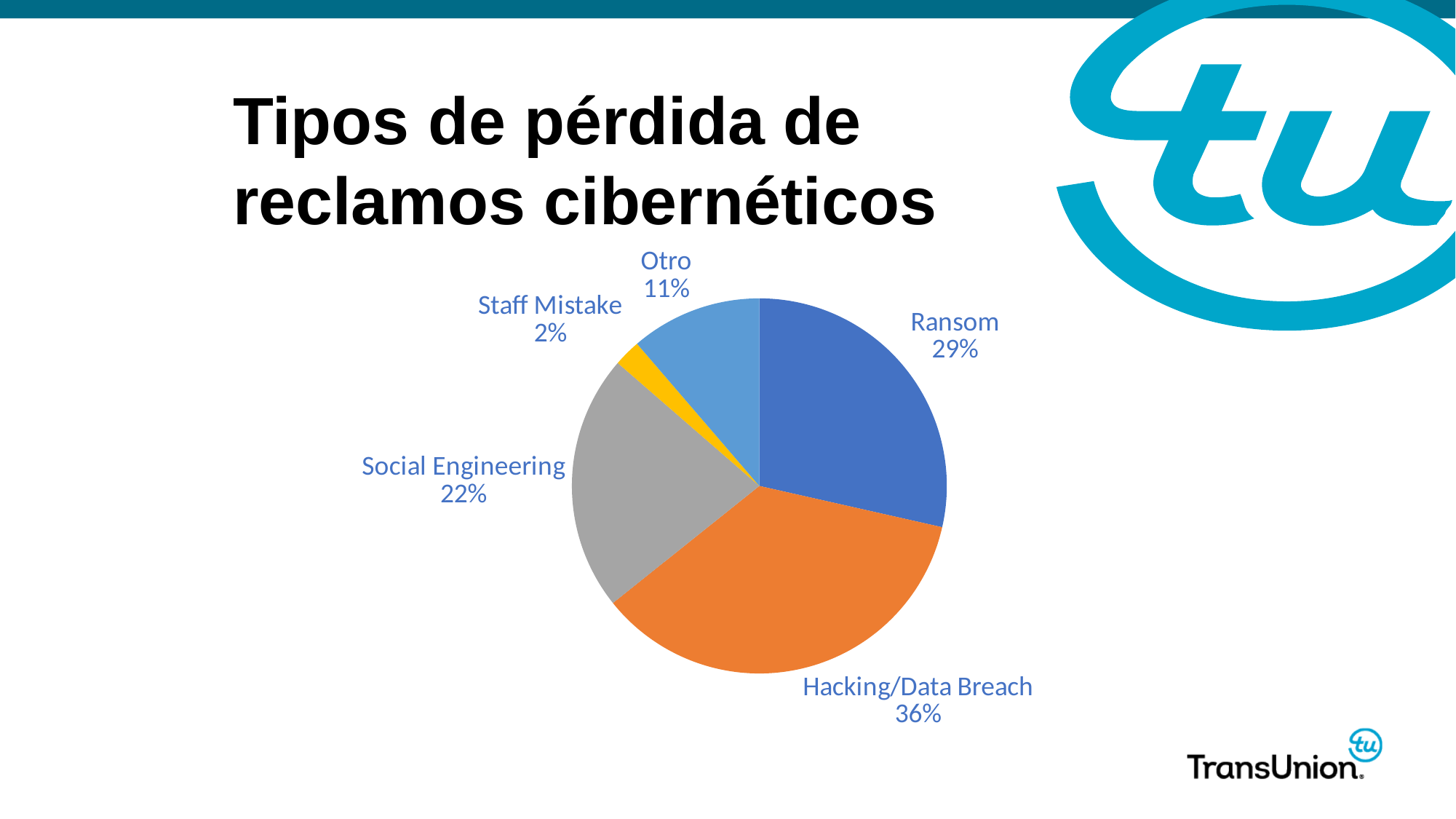

# Tipos de pérdida de reclamos cibernéticos

### Chart

| Category | Number |
|---|---|
| Ransom | 111.0 |
| Hacking/Data Breach | 139.0 |
| Social Engineering | 86.0 |
| Staff Mistake | 9.0 |
| Other | 44.0 |